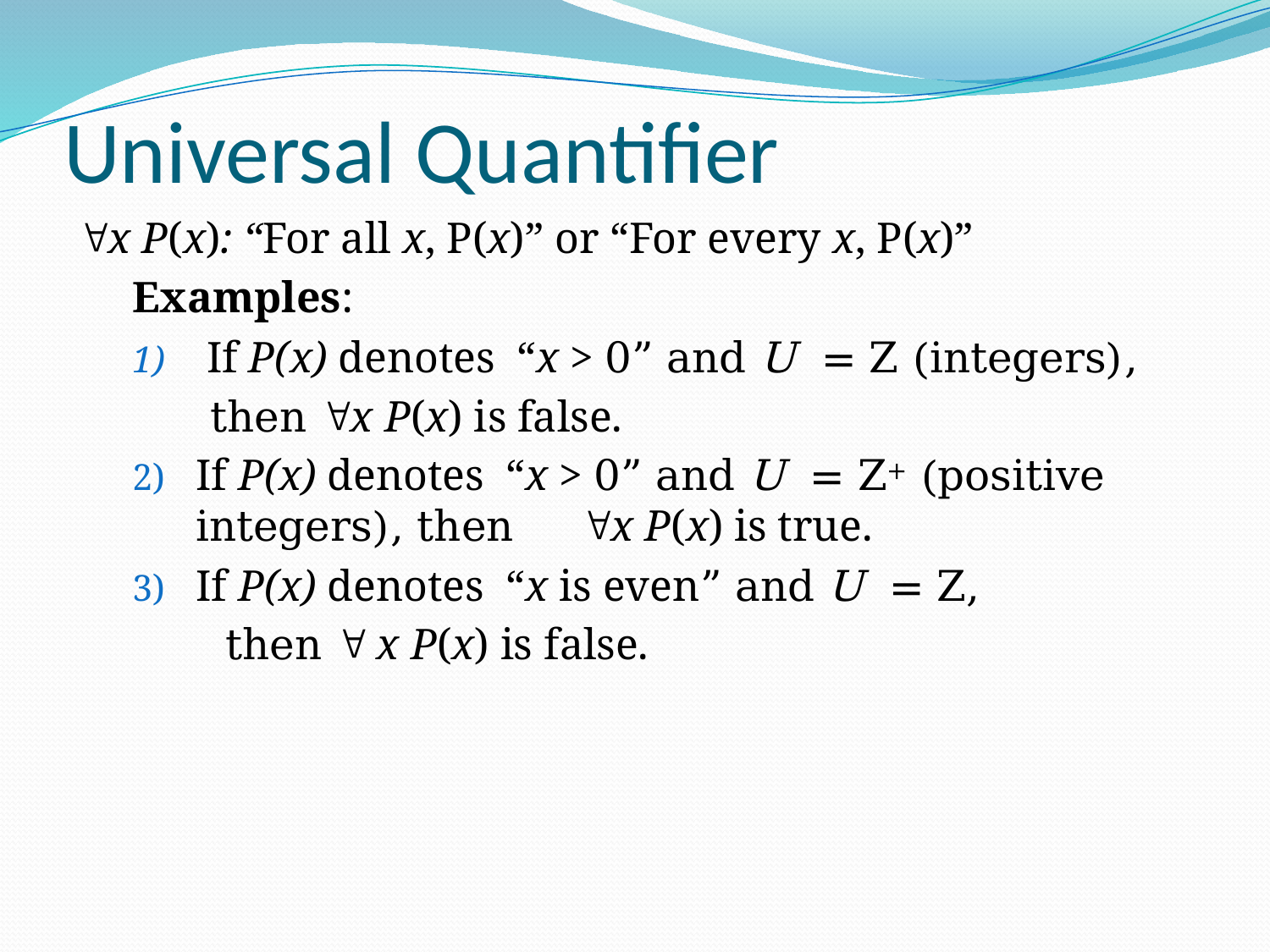

# Universal Quantifier
∀x P(x): “For all x, P(x)” or “For every x, P(x)”
Examples:
 If P(x) denotes  “x > 0” and U  = Z (integers),
   then ∀x P(x) is false.
If P(x) denotes  “x > 0” and U  = Z+ (positive integers), then     ∀x P(x) is true.
If P(x) denotes  “x is even” and U  = Z,
       then ∀ x P(x) is false.